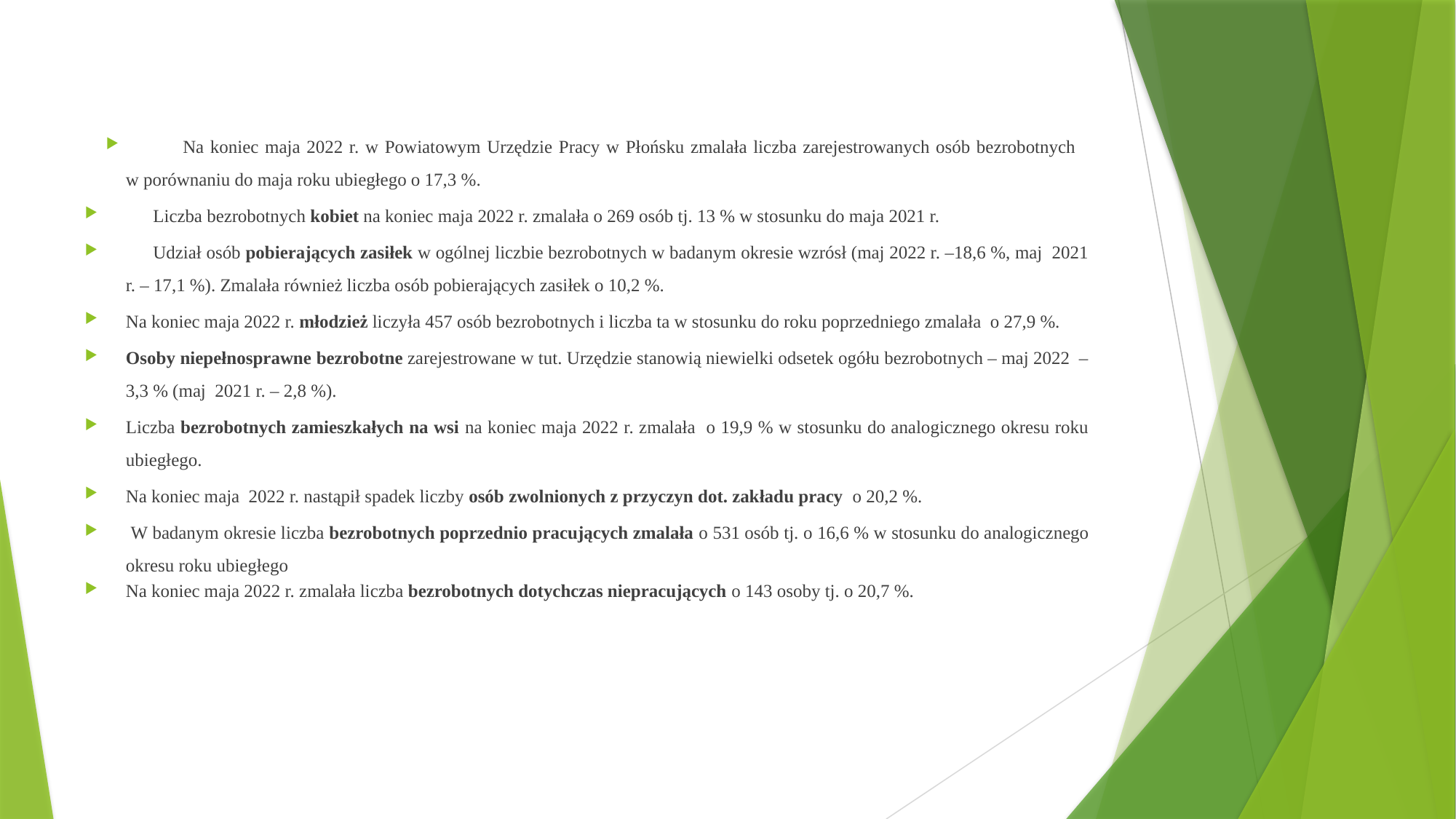

Na koniec maja 2022 r. w Powiatowym Urzędzie Pracy w Płońsku zmalała liczba zarejestrowanych osób bezrobotnych
w porównaniu do maja roku ubiegłego o 17,3 %.
	Liczba bezrobotnych kobiet na koniec maja 2022 r. zmalała o 269 osób tj. 13 % w stosunku do maja 2021 r.
	Udział osób pobierających zasiłek w ogólnej liczbie bezrobotnych w badanym okresie wzrósł (maj 2022 r. –18,6 %, maj  2021 r. – 17,1 %). Zmalała również liczba osób pobierających zasiłek o 10,2 %.
Na koniec maja 2022 r. młodzież liczyła 457 osób bezrobotnych i liczba ta w stosunku do roku poprzedniego zmalała  o 27,9 %.
Osoby niepełnosprawne bezrobotne zarejestrowane w tut. Urzędzie stanowią niewielki odsetek ogółu bezrobotnych – maj 2022  –3,3 % (maj  2021 r. – 2,8 %).
Liczba bezrobotnych zamieszkałych na wsi na koniec maja 2022 r. zmalała  o 19,9 % w stosunku do analogicznego okresu roku ubiegłego.
Na koniec maja  2022 r. nastąpił spadek liczby osób zwolnionych z przyczyn dot. zakładu pracy  o 20,2 %.
 W badanym okresie liczba bezrobotnych poprzednio pracujących zmalała o 531 osób tj. o 16,6 % w stosunku do analogicznego okresu roku ubiegłego
Na koniec maja 2022 r. zmalała liczba bezrobotnych dotychczas niepracujących o 143 osoby tj. o 20,7 %.